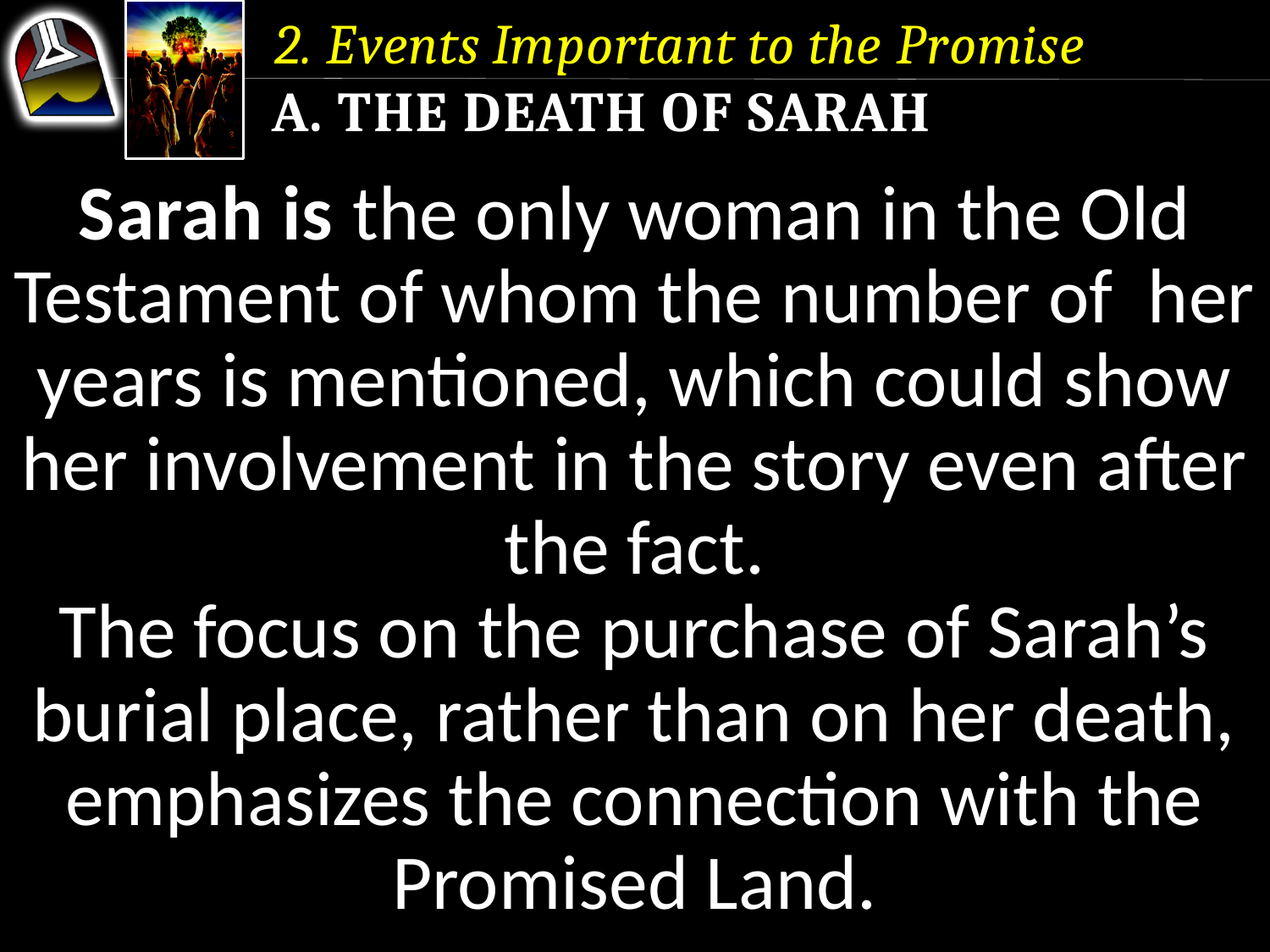

2. Events Important to the Promise
a. The Death of Sarah
Sarah is the only woman in the Old Testament of whom the number of  her years is mentioned, which could show her involvement in the story even after the fact.
The focus on the purchase of Sarah’s burial place, rather than on her death, emphasizes the connection with the Promised Land.